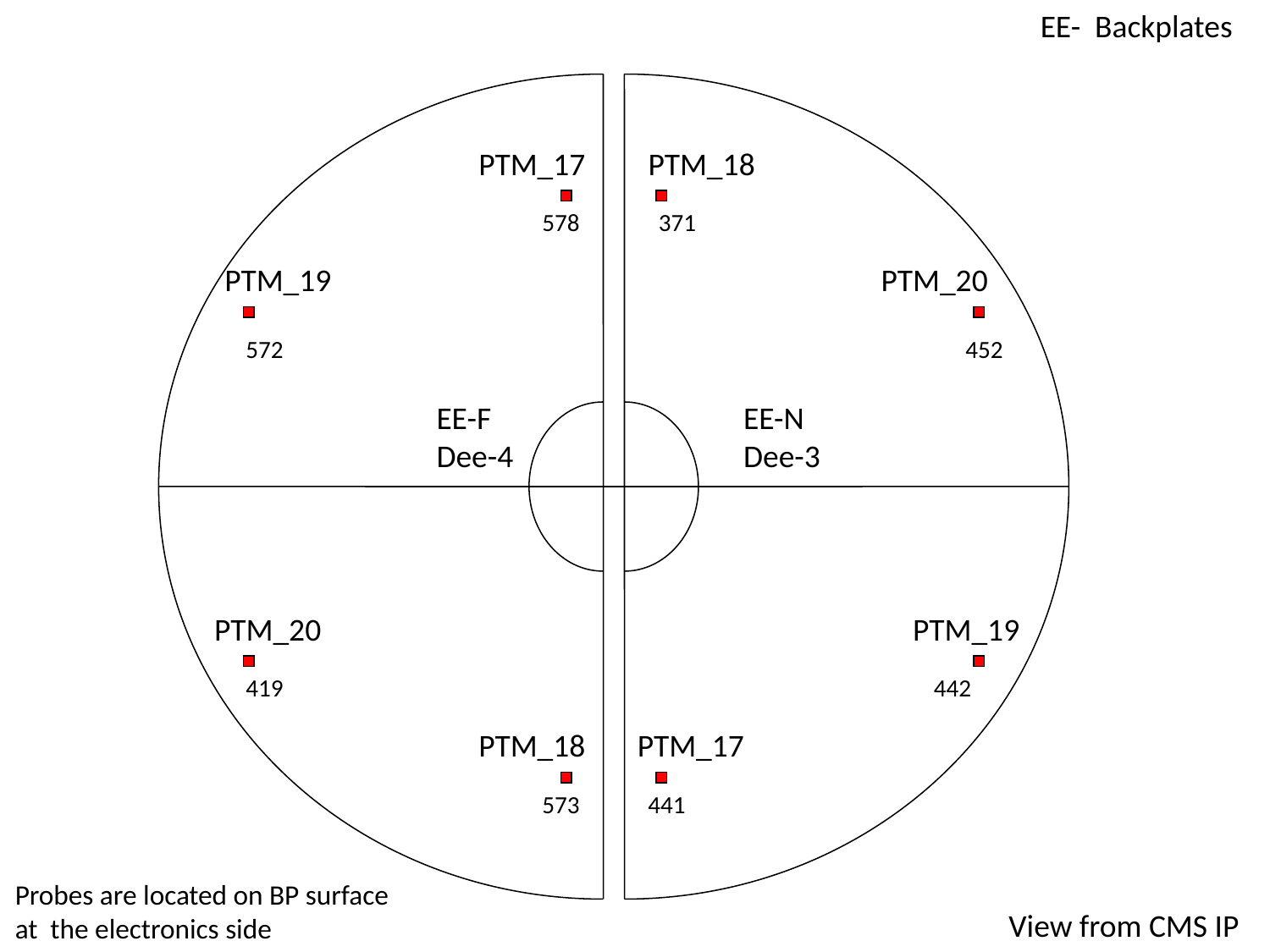

EE-  Backplates

PTM_17
PTM_18

578
371
PTM_19
PTM_20

572
452
EE-F
Dee-4
EE-N
Dee-3

PTM_20
PTM_19

419
442
PTM_18
PTM_17

573
441
Probes are located on BP surface
at  the electronics side
View from CMS IP